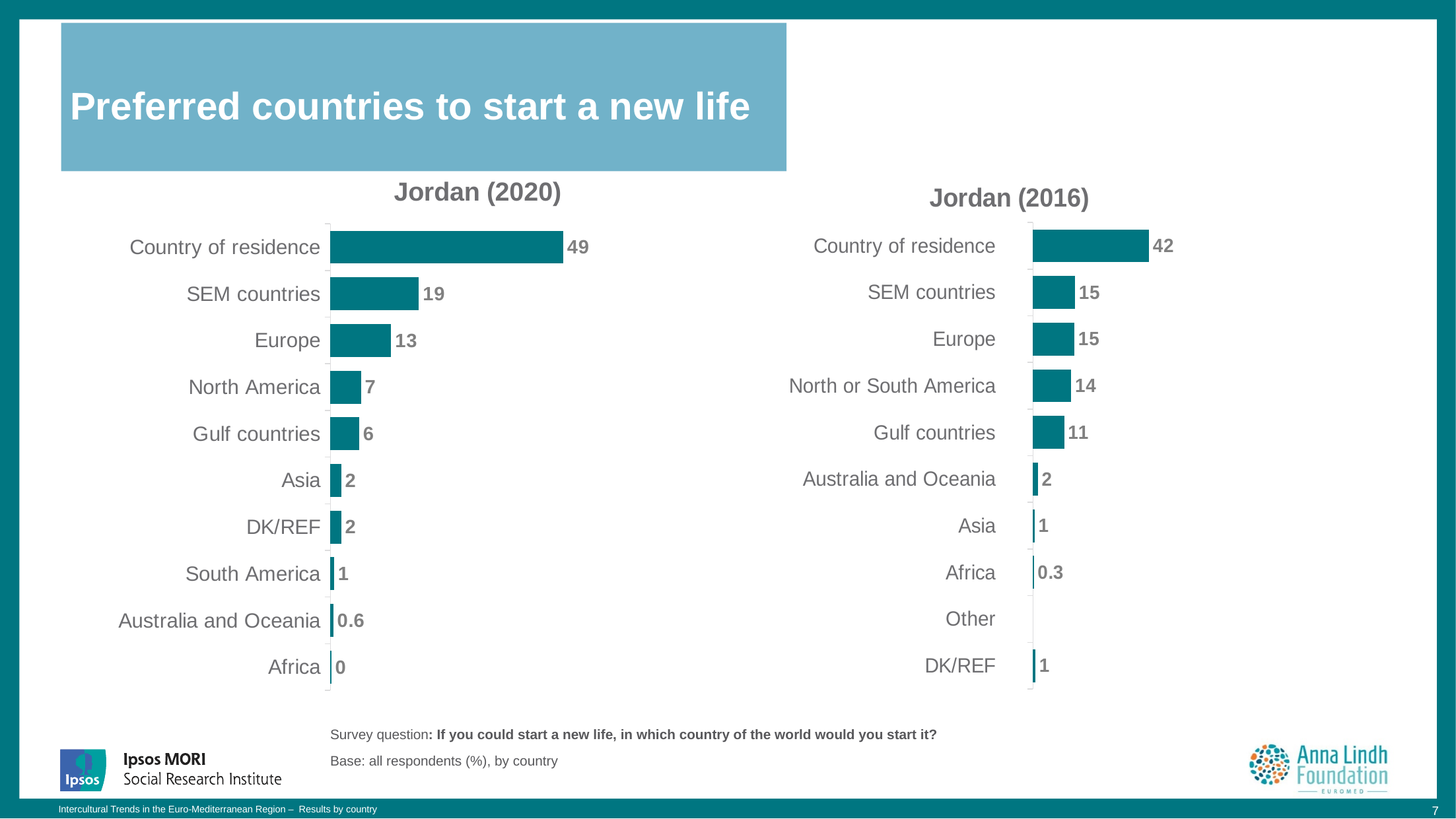

# Preferred countries to start a new life

### Chart: Jordan (2020)

| Category | JO |
|---|---|
| Country of residence | 49.4 |
| SEM countries | 18.8 |
| Europe | 12.9 |
| North America | 6.5 |
| Gulf countries | 6.1 |
| Asia | 2.3 |
| DK/REF | 2.3 |
| South America | 0.8 |
| Australia and Oceania | 0.6 |
| Africa | 0.2 |

### Chart: Jordan (2016)

| Category | JO |
|---|---|
| Country of residence | 41.64037 |
| SEM countries | 15.08543 |
| Europe | 14.85766 |
| North or South America | 13.73269 |
| Gulf countries | 11.16158 |
| Australia and Oceania | 1.82549 |
| Asia | 0.56003 |
| Africa | 0.2672 |
| Other | None |
| DK/REF | 0.86955 |
Survey question: If you could start a new life, in which country of the world would you start it?
Base: all respondents (%), by country